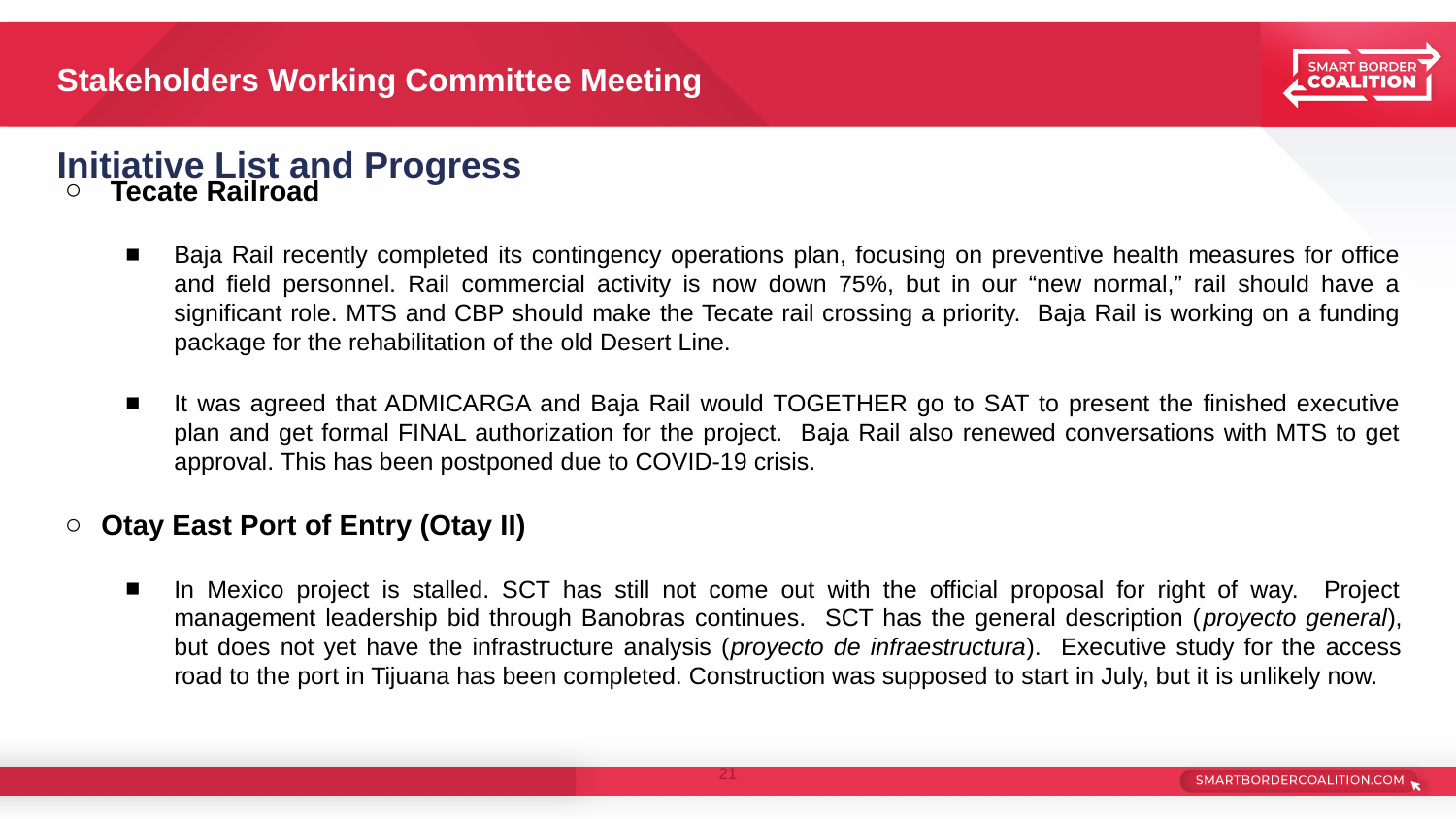

# Stakeholders Working Committee Meeting
Initiative List and Progress

Tecate Railroad
Baja Rail recently completed its contingency operations plan, focusing on preventive health measures for office and field personnel. Rail commercial activity is now down 75%, but in our “new normal,” rail should have a significant role. MTS and CBP should make the Tecate rail crossing a priority.  Baja Rail is working on a funding package for the rehabilitation of the old Desert Line.
It was agreed that ADMICARGA and Baja Rail would TOGETHER go to SAT to present the finished executive plan and get formal FINAL authorization for the project.  Baja Rail also renewed conversations with MTS to get approval. This has been postponed due to COVID-19 crisis.
Otay East Port of Entry (Otay II)
In Mexico project is stalled. SCT has still not come out with the official proposal for right of way.  Project management leadership bid through Banobras continues.  SCT has the general description (proyecto general), but does not yet have the infrastructure analysis (proyecto de infraestructura).  Executive study for the access road to the port in Tijuana has been completed. Construction was supposed to start in July, but it is unlikely now.